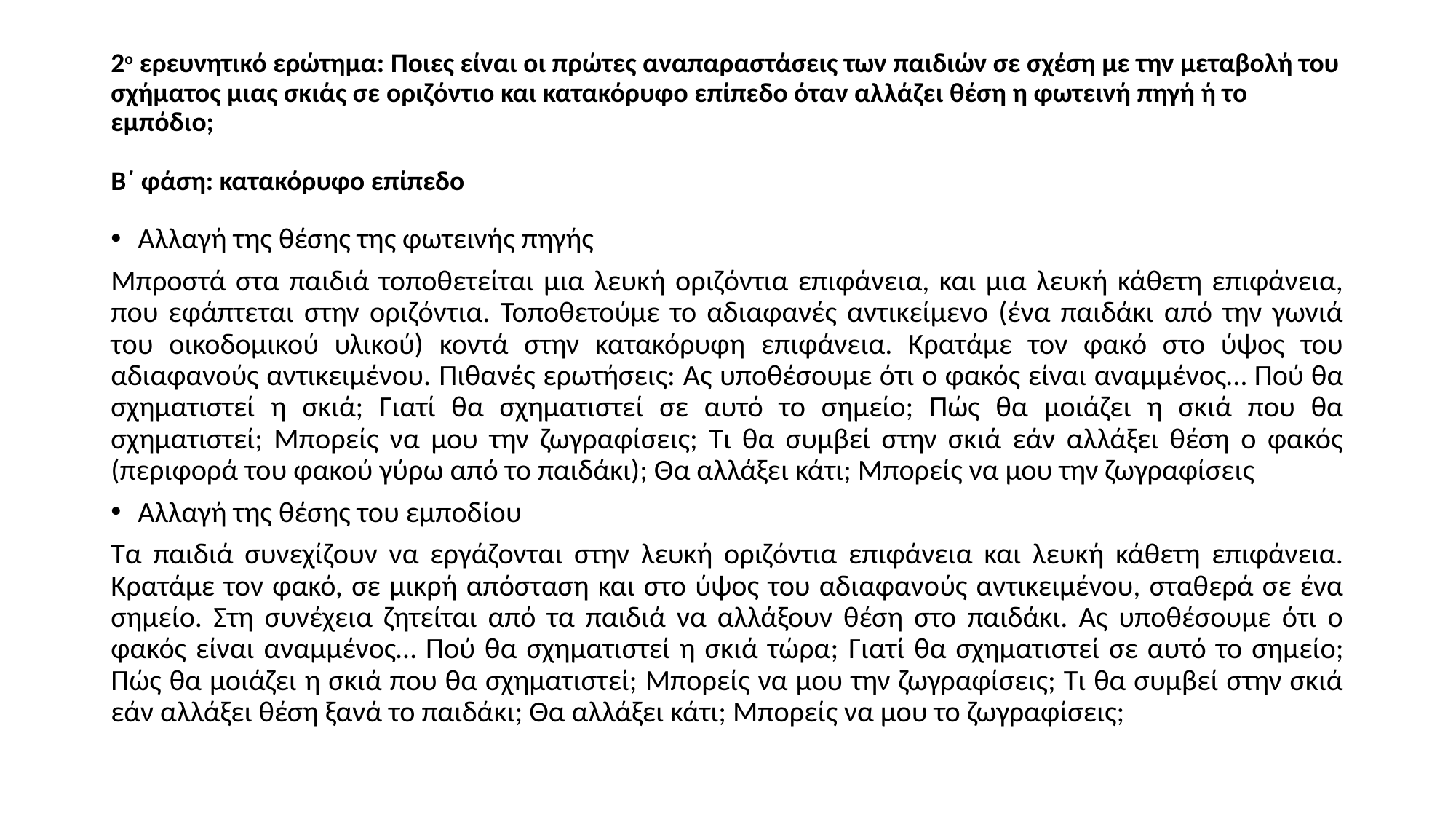

# 2ο ερευνητικό ερώτημα: Ποιες είναι οι πρώτες αναπαραστάσεις των παιδιών σε σχέση με την μεταβολή του σχήματος μιας σκιάς σε οριζόντιο και κατακόρυφο επίπεδο όταν αλλάζει θέση η φωτεινή πηγή ή το εμπόδιο; Β΄ φάση: κατακόρυφο επίπεδο
Αλλαγή της θέσης της φωτεινής πηγής
Μπροστά στα παιδιά τοποθετείται μια λευκή οριζόντια επιφάνεια, και μια λευκή κάθετη επιφάνεια, που εφάπτεται στην οριζόντια. Τοποθετούμε το αδιαφανές αντικείμενο (ένα παιδάκι από την γωνιά του οικοδομικού υλικού) κοντά στην κατακόρυφη επιφάνεια. Κρατάμε τον φακό στο ύψος του αδιαφανούς αντικειμένου. Πιθανές ερωτήσεις: Ας υποθέσουμε ότι ο φακός είναι αναμμένος… Πού θα σχηματιστεί η σκιά; Γιατί θα σχηματιστεί σε αυτό το σημείο; Πώς θα μοιάζει η σκιά που θα σχηματιστεί; Μπορείς να μου την ζωγραφίσεις; Τι θα συμβεί στην σκιά εάν αλλάξει θέση ο φακός (περιφορά του φακού γύρω από το παιδάκι); Θα αλλάξει κάτι; Μπορείς να μου την ζωγραφίσεις
Αλλαγή της θέσης του εμποδίου
Τα παιδιά συνεχίζουν να εργάζονται στην λευκή οριζόντια επιφάνεια και λευκή κάθετη επιφάνεια. Κρατάμε τον φακό, σε μικρή απόσταση και στο ύψος του αδιαφανούς αντικειμένου, σταθερά σε ένα σημείο. Στη συνέχεια ζητείται από τα παιδιά να αλλάξουν θέση στο παιδάκι. Ας υποθέσουμε ότι ο φακός είναι αναμμένος… Πού θα σχηματιστεί η σκιά τώρα; Γιατί θα σχηματιστεί σε αυτό το σημείο; Πώς θα μοιάζει η σκιά που θα σχηματιστεί; Μπορείς να μου την ζωγραφίσεις; Τι θα συμβεί στην σκιά εάν αλλάξει θέση ξανά το παιδάκι; Θα αλλάξει κάτι; Μπορείς να μου το ζωγραφίσεις;